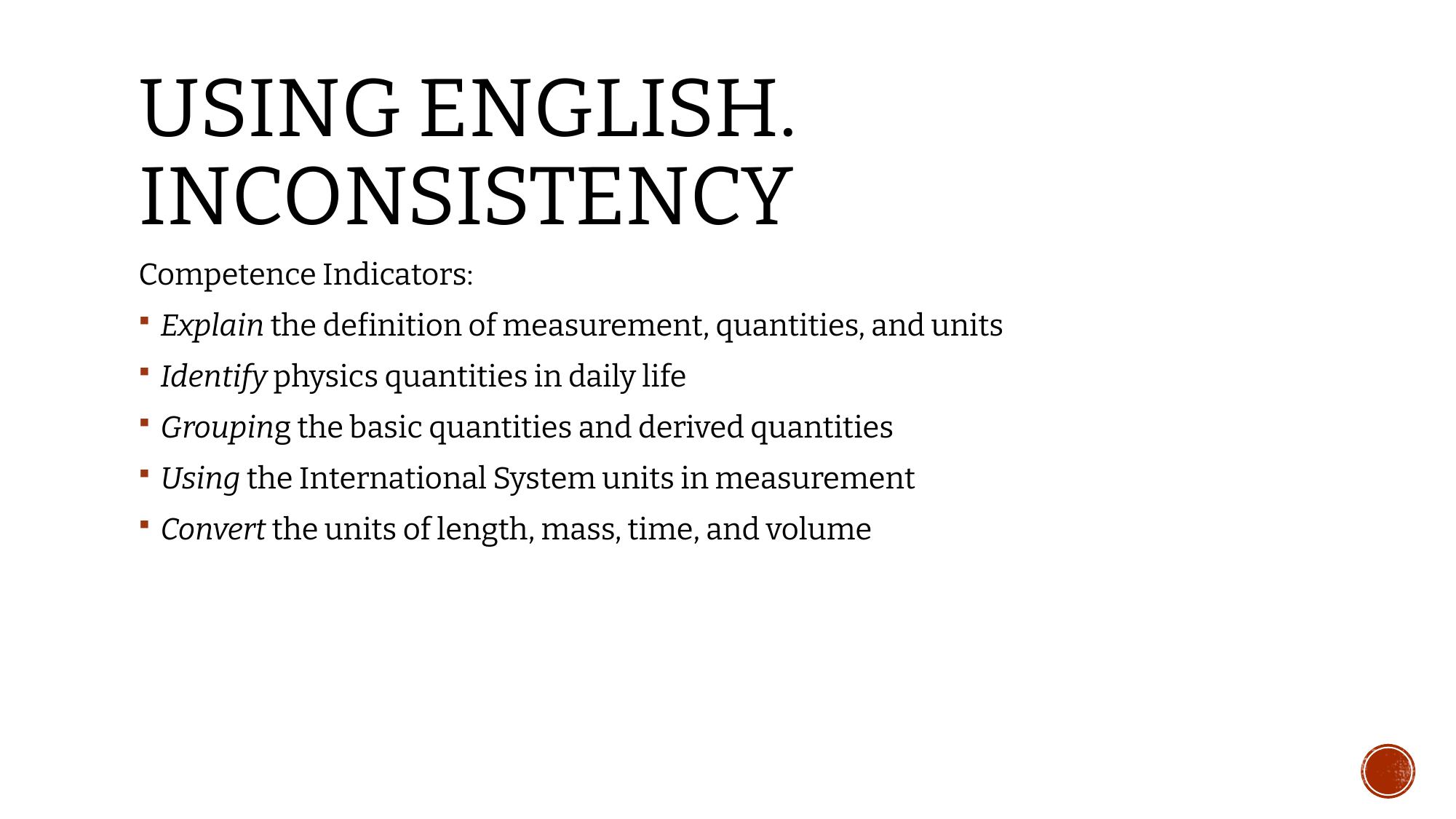

# Using english. Inconsistency
Competence Indicators:
Explain the definition of measurement, quantities, and units
Identify physics quantities in daily life
Grouping the basic quantities and derived quantities
Using the International System units in measurement
Convert the units of length, mass, time, and volume